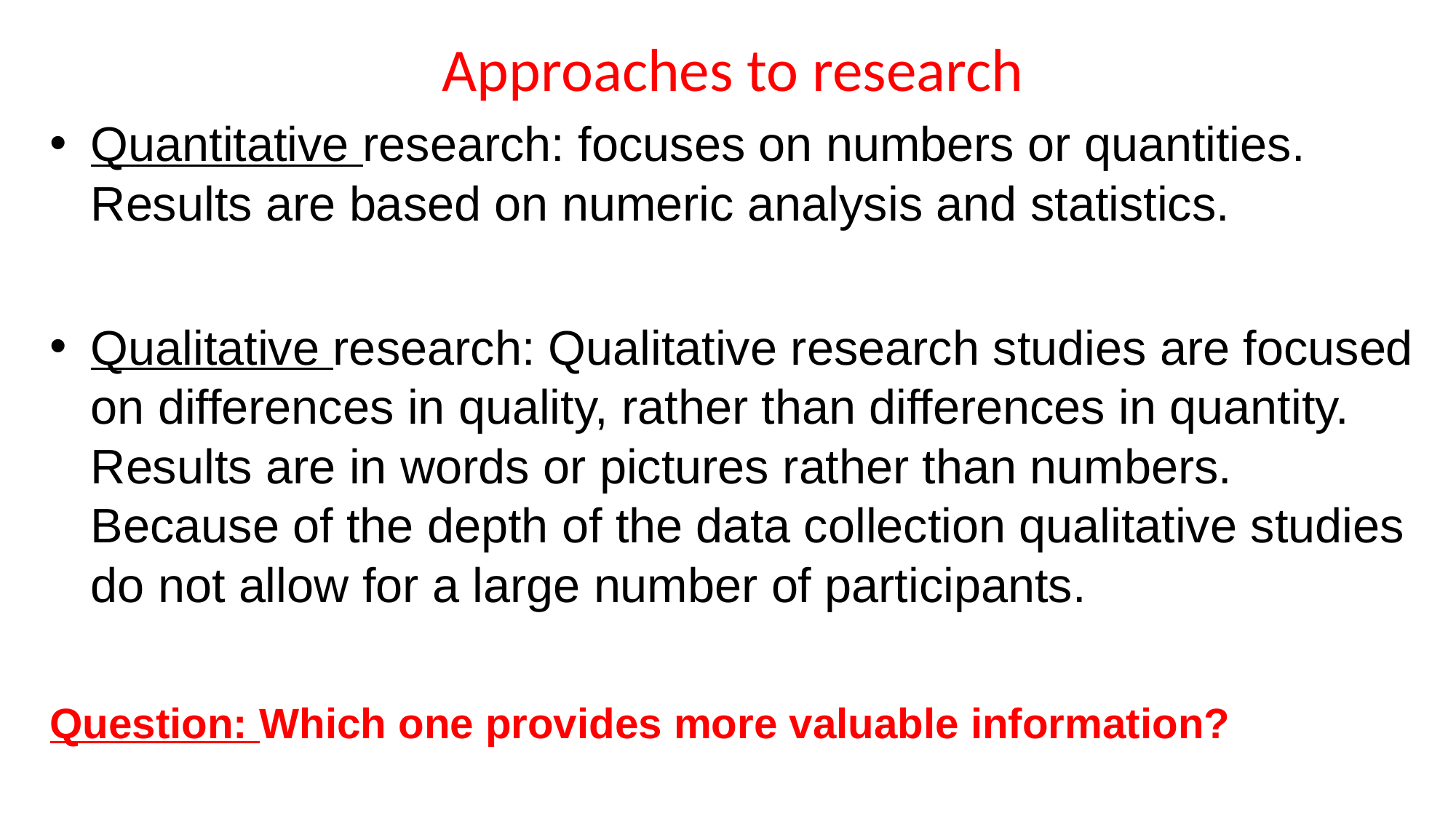

Approaches to research
Quantitative research: focuses on numbers or quantities. Results are based on numeric analysis and statistics.

Qualitative research: Qualitative research studies are focused on differences in quality, rather than differences in quantity. Results are in words or pictures rather than numbers. Because of the depth of the data collection qualitative studies do not allow for a large number of participants.

Question: Which one provides more valuable information?